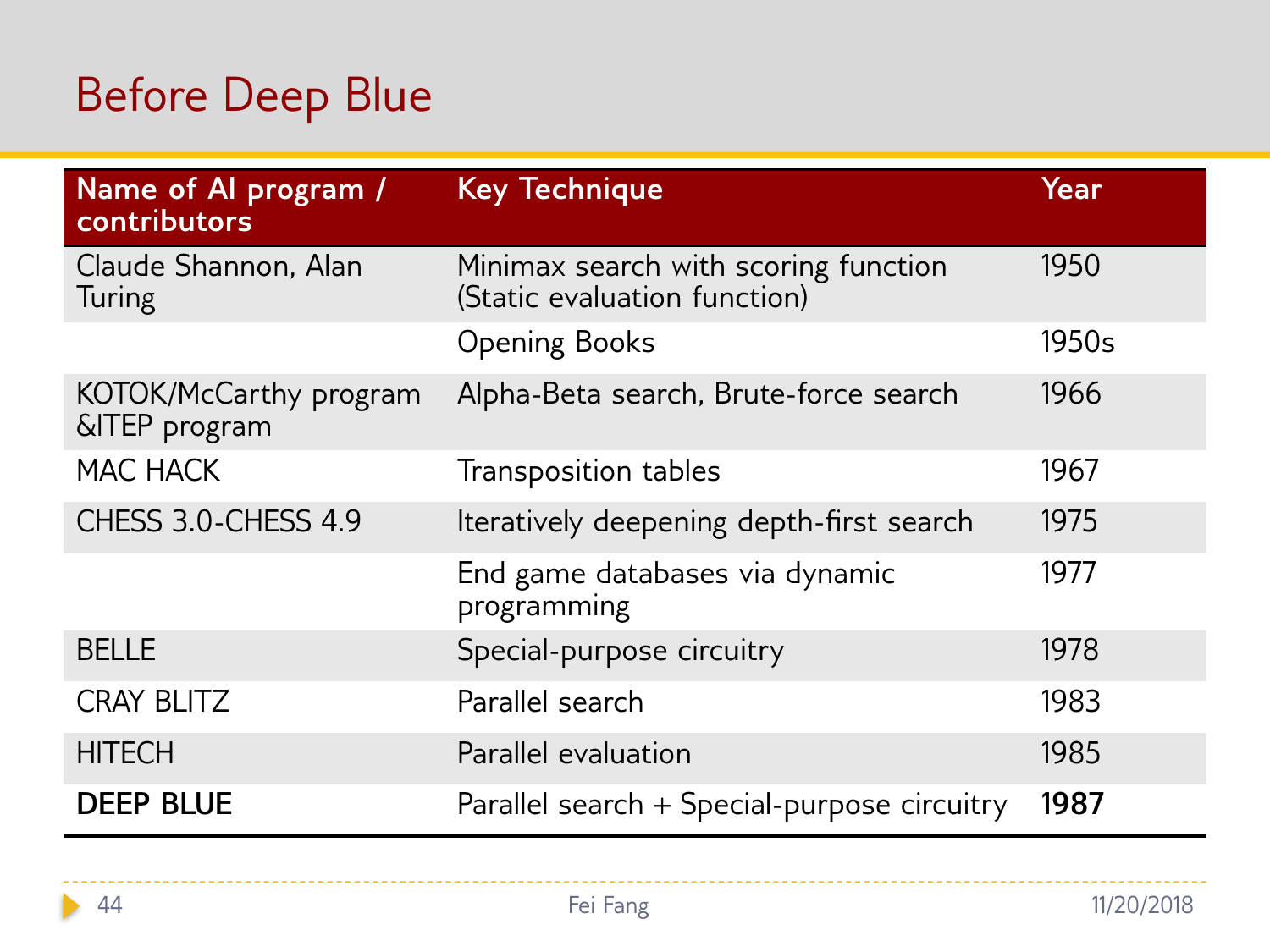

# Before Deep Blue
| Name of AI program / contributors | Key Technique | Year |
| --- | --- | --- |
| Claude Shannon, Alan Turing | Minimax search with scoring function (Static evaluation function) | 1950 |
|  | Opening Books | 1950s |
| KOTOK/McCarthy program &ITEP program | Alpha-Beta search, Brute-force search | 1966 |
| MAC HACK | Transposition tables | 1967 |
| CHESS 3.0-CHESS 4.9 | Iteratively deepening depth-first search | 1975 |
|  | End game databases via dynamic programming | 1977 |
| BELLE | Special-purpose circuitry | 1978 |
| CRAY BLITZ | Parallel search | 1983 |
| HITECH | Parallel evaluation | 1985 |
| DEEP BLUE | Parallel search + Special-purpose circuitry | 1987 |
44
Fei Fang
11/20/2018